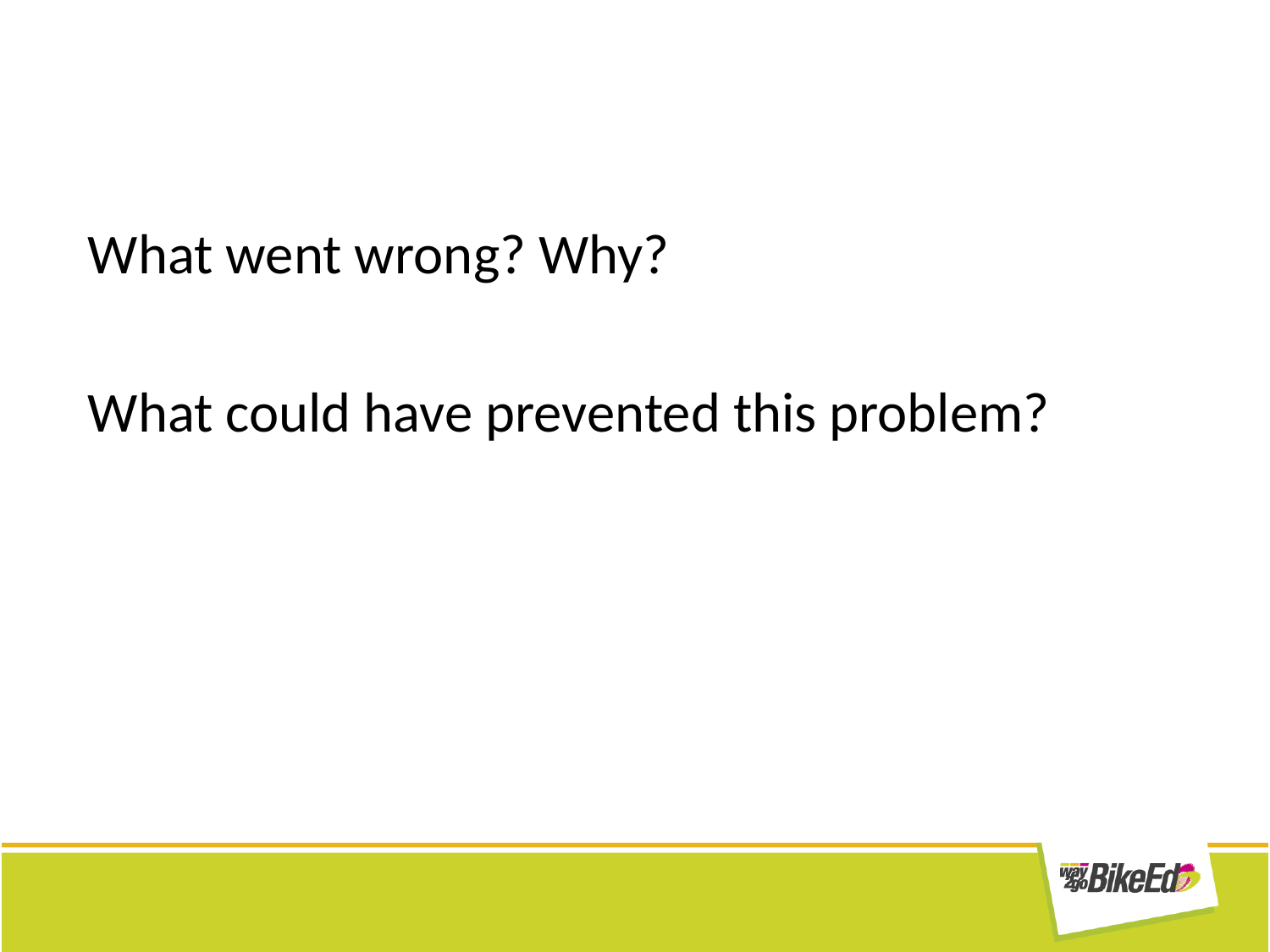

What went wrong? Why?

What could have prevented this problem?